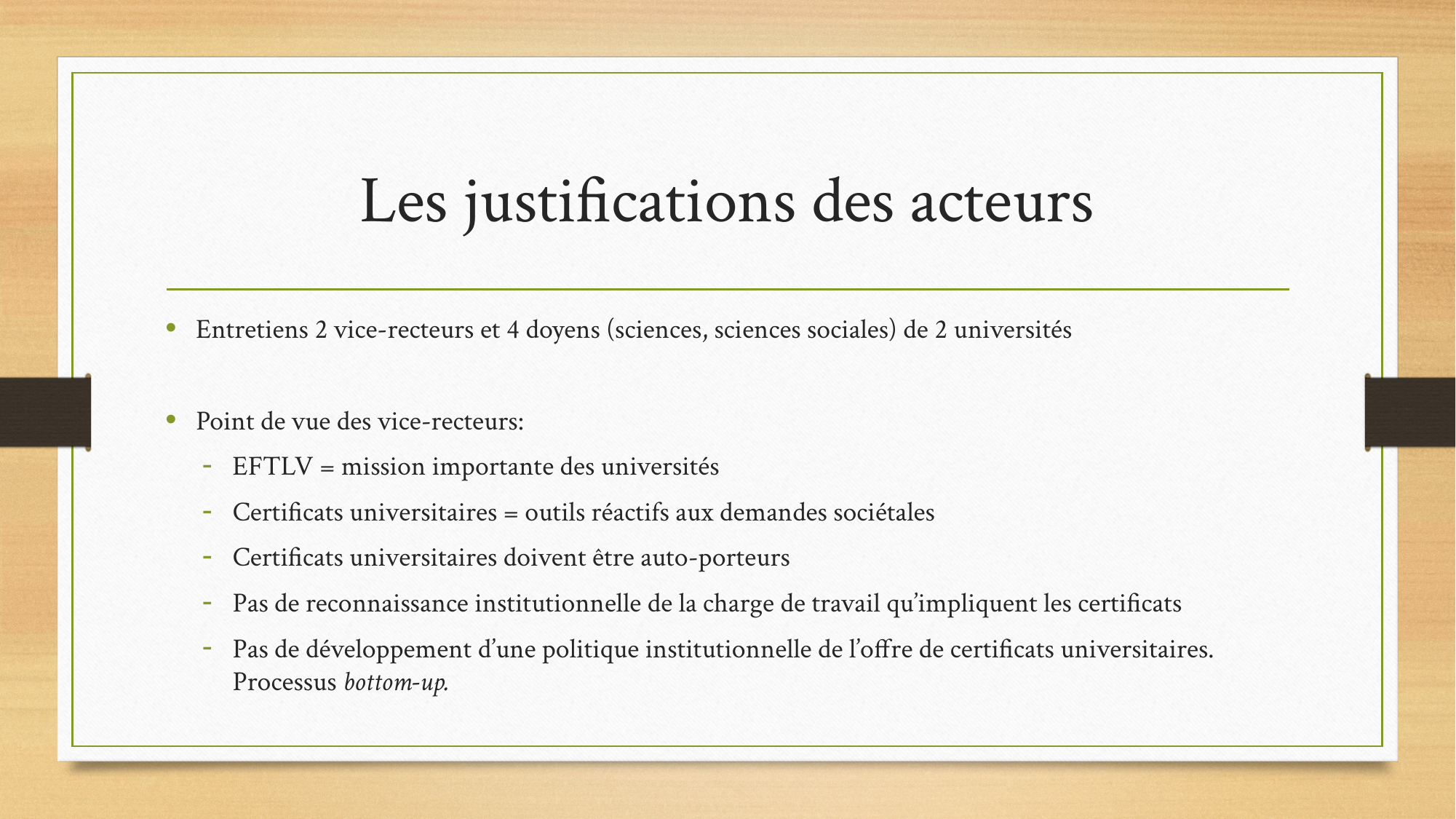

# Les justifications des acteurs
Entretiens 2 vice-recteurs et 4 doyens (sciences, sciences sociales) de 2 universités

Point de vue des vice-recteurs:
EFTLV = mission importante des universités
Certificats universitaires = outils réactifs aux demandes sociétales
Certificats universitaires doivent être auto-porteurs
Pas de reconnaissance institutionnelle de la charge de travail qu’impliquent les certificats
Pas de développement d’une politique institutionnelle de l’offre de certificats universitaires. Processus bottom-up.